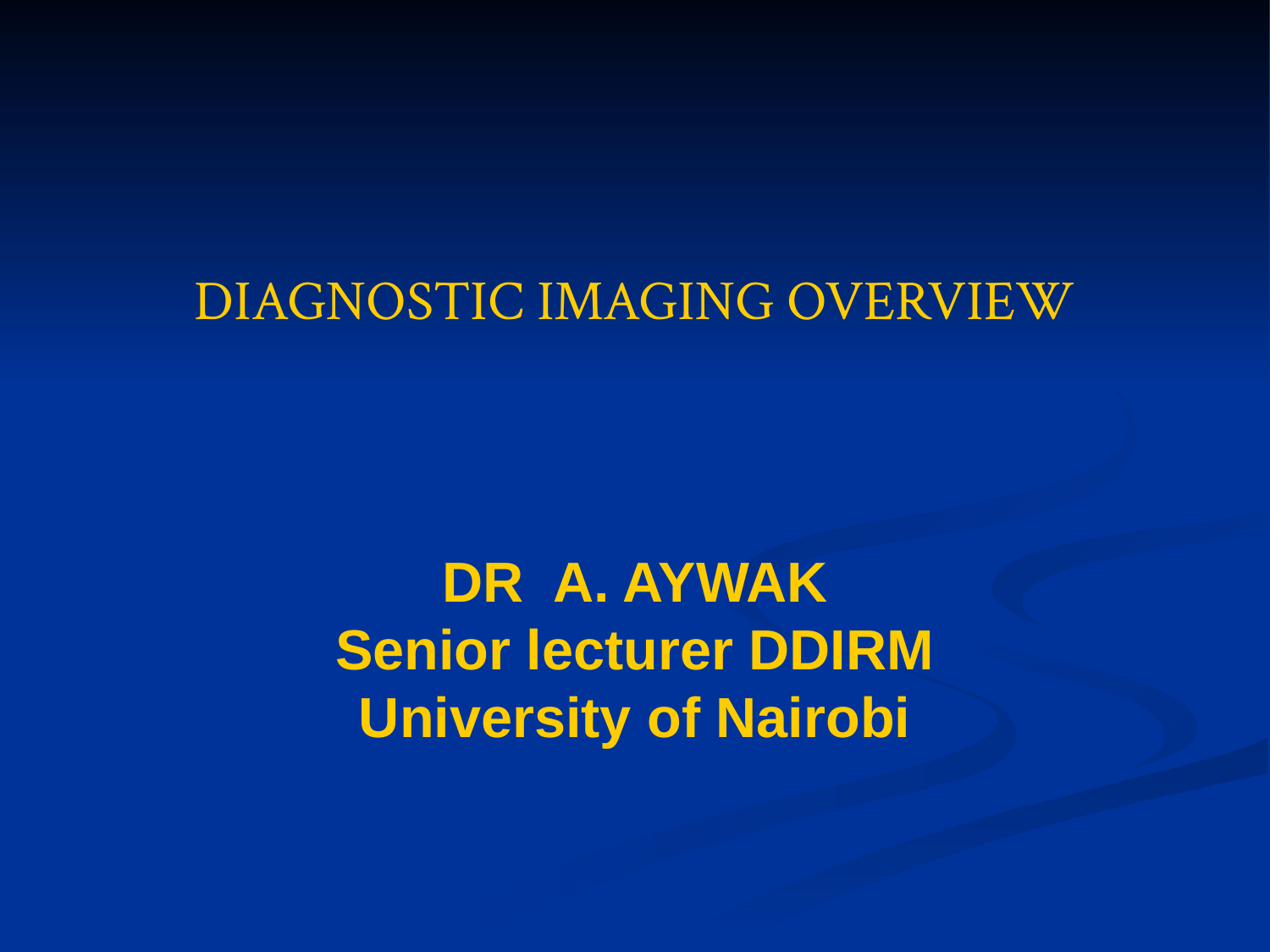

DIAGNOSTIC IMAGING OVERVIEW
DR  A. AYWAK
Senior lecturer DDIRM
University of Nairobi